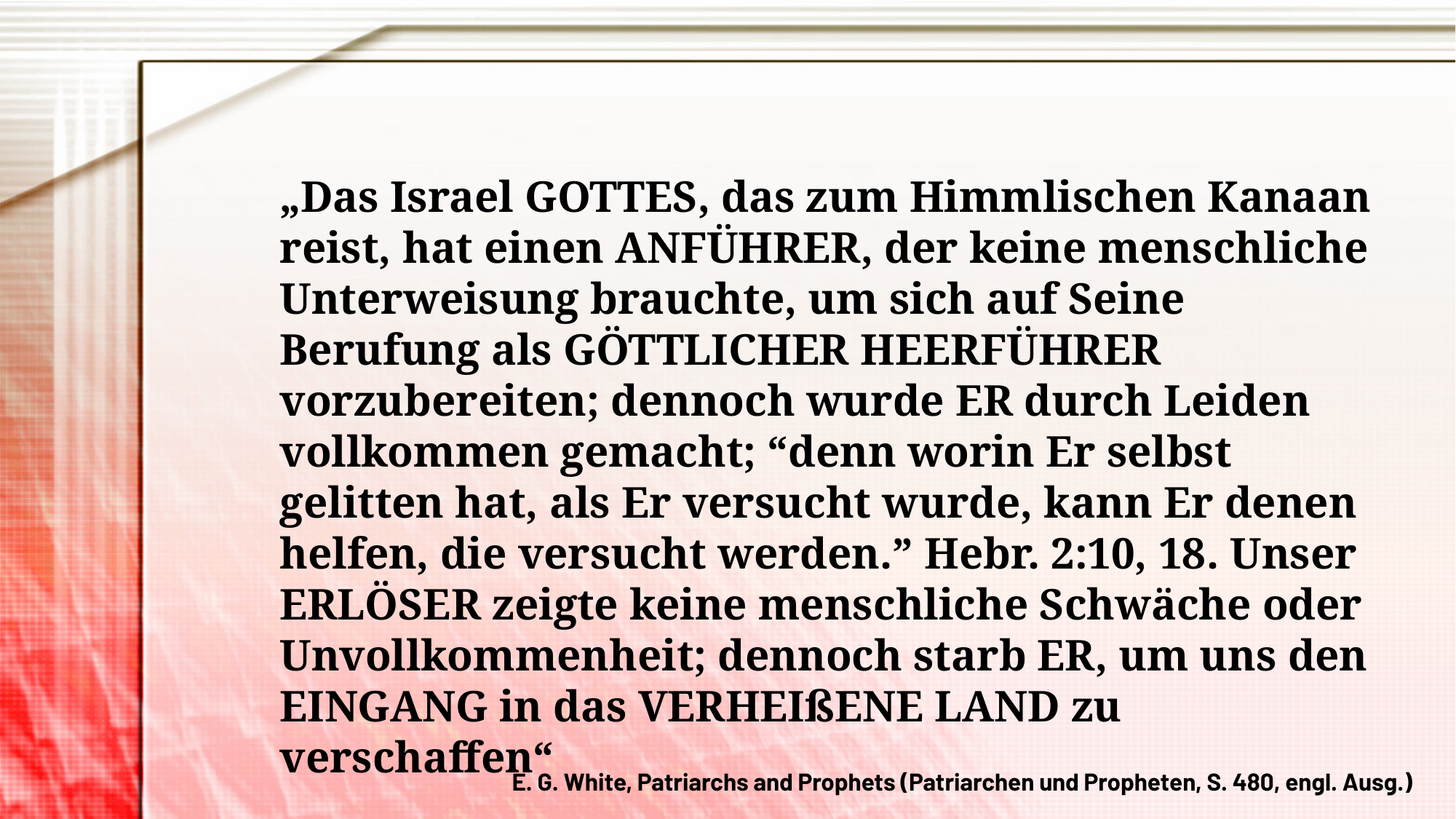

„Das Israel GOTTES, das zum Himmlischen Kanaan reist, hat einen ANFÜHRER, der keine menschliche Unterweisung brauchte, um sich auf Seine Berufung als GÖTTLICHER HEERFÜHRER vorzubereiten; dennoch wurde ER durch Leiden vollkommen gemacht; “denn worin Er selbst gelitten hat, als Er versucht wurde, kann Er denen helfen, die versucht werden.” Hebr. 2:10, 18. Unser ERLÖSER zeigte keine menschliche Schwäche oder Unvollkommenheit; dennoch starb ER, um uns den EINGANG in das VERHEIßENE LAND zu verschaffen“
E. G. White, Patriarchs and Prophets (Patriarchen und Propheten, S. 480, engl. Ausg.)